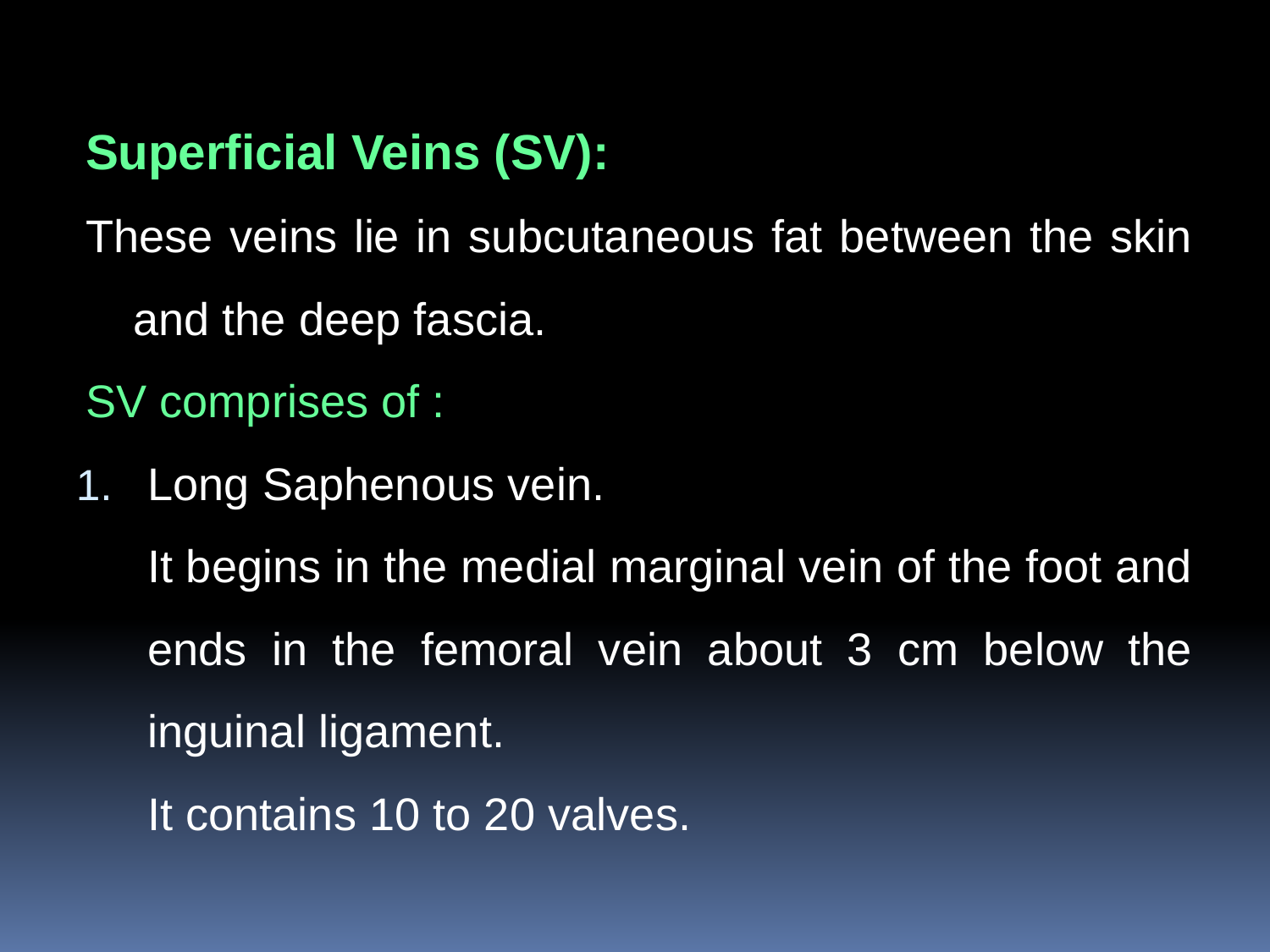

Superficial Veins (SV):
These veins lie in subcutaneous fat between the skin and the deep fascia.
SV comprises of :
Long Saphenous vein.
	It begins in the medial marginal vein of the foot and ends in the femoral vein about 3 cm below the inguinal ligament.
	It contains 10 to 20 valves.